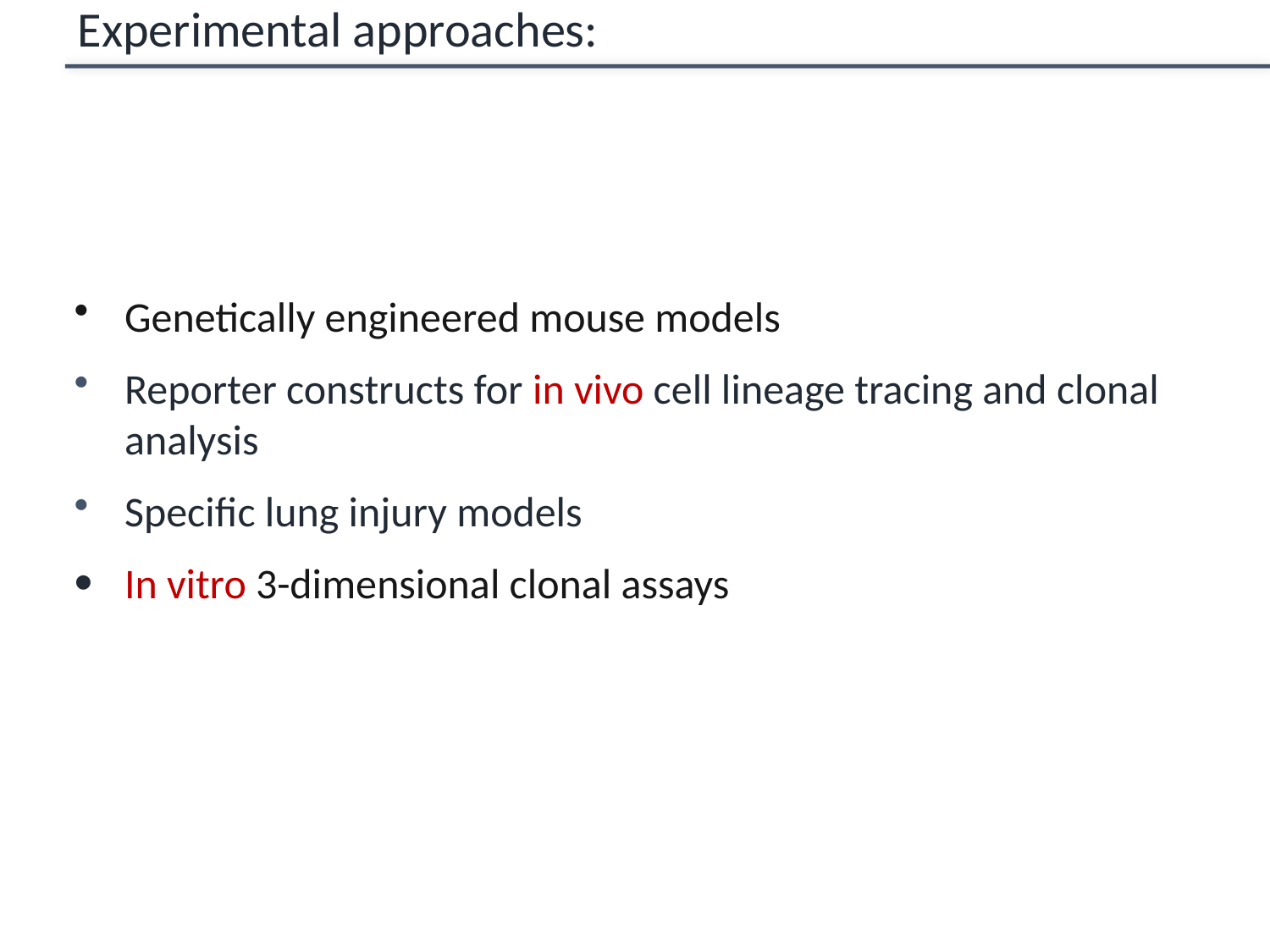

Experimental approaches:

Genetically engineered mouse models
Reporter constructs for in vivo cell lineage tracing and clonal analysis
Specific lung injury models
In vitro 3-dimensional clonal assays